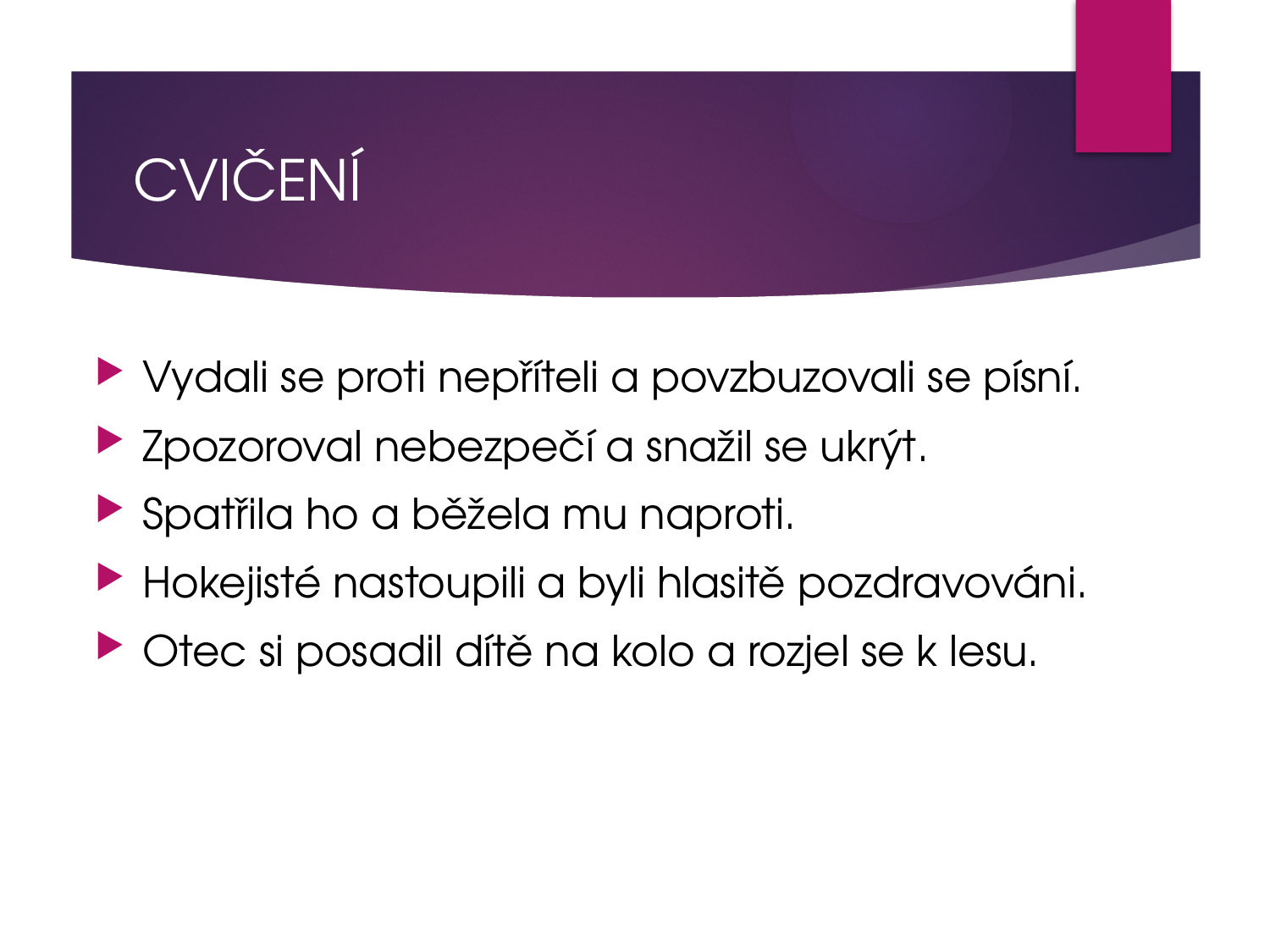

# CVIČENÍ
Vydali se proti nepříteli a povzbuzovali se písní.
Zpozoroval nebezpečí a snažil se ukrýt.
Spatřila ho a běžela mu naproti.
Hokejisté nastoupili a byli hlasitě pozdravováni.
Otec si posadil dítě na kolo a rozjel se k lesu.